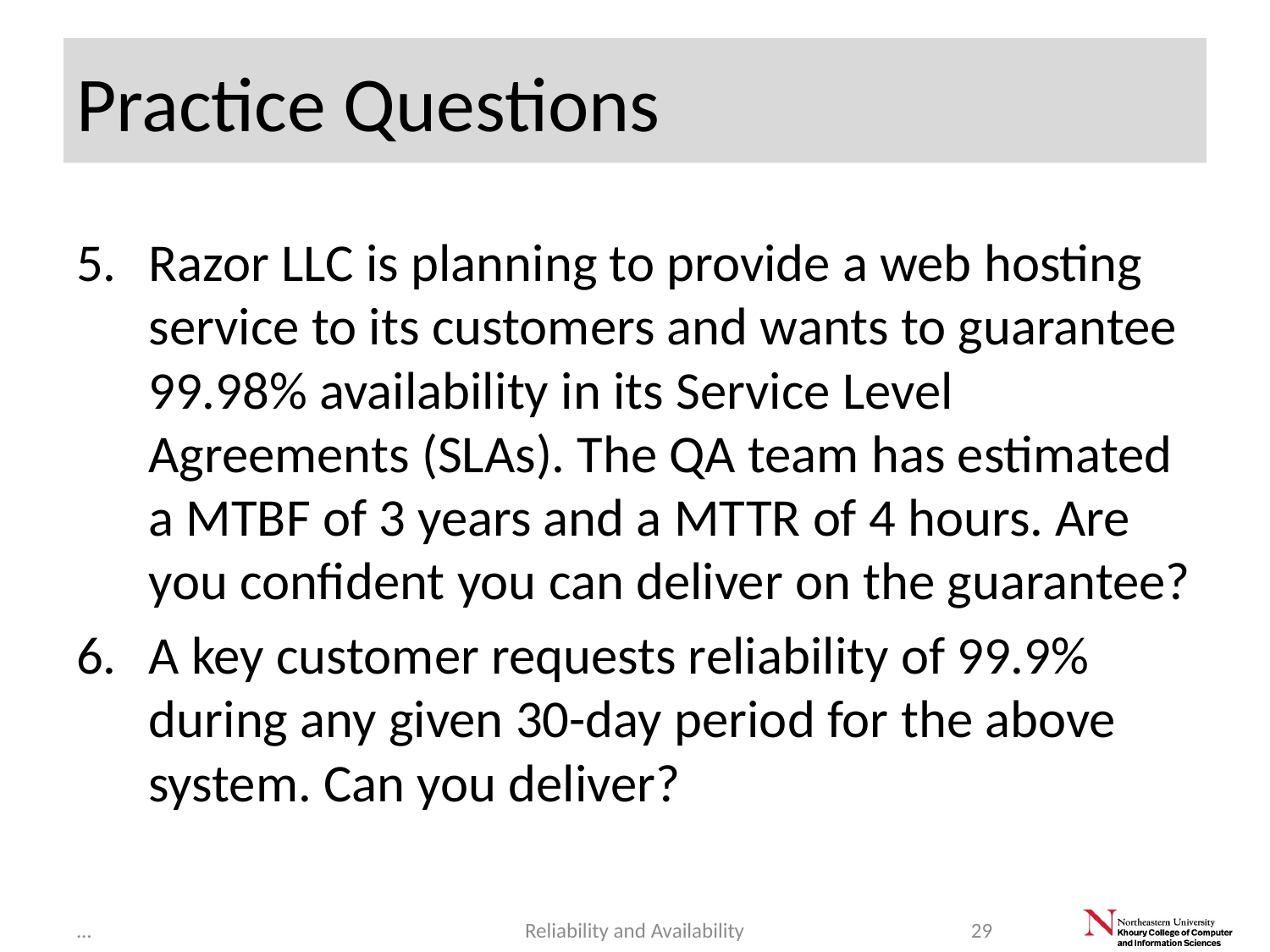

# Practice Questions
Razor LLC is planning to provide a web hosting service to its customers and wants to guarantee 99.98% availability in its Service Level Agreements (SLAs). The QA team has estimated a MTBF of 3 years and a MTTR of 4 hours. Are you confident you can deliver on the guarantee?
A key customer requests reliability of 99.9% during any given 30-day period for the above system. Can you deliver?
...
Reliability and Availability
29